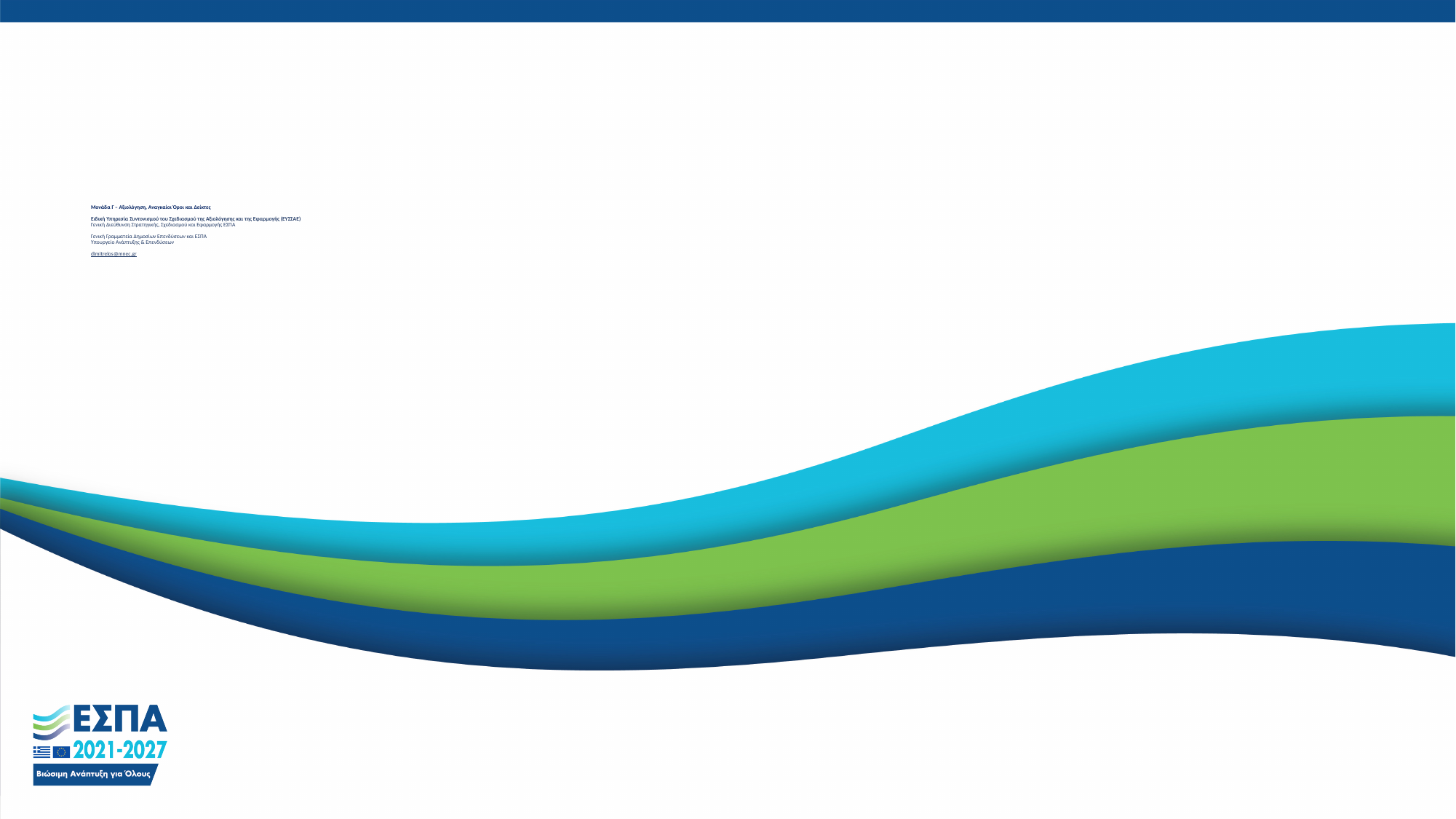

# Μονάδα Γ – Αξιολόγηση, Αναγκαίοι Όροι και Δείκτες   Ειδική Υπηρεσία Συντονισμού του Σχεδιασμού της Αξιολόγησης και της Εφαρμογής (ΕΥΣΣΑΕ) Γενική Διεύθυνση Στρατηγικής, Σχεδιασμού και Εφαρμογής ΕΣΠΑ Γενική Γραμματεία Δημοσίων Επενδύσεων και ΕΣΠΑ Υπουργείο Ανάπτυξης & Επενδύσεων dimitrelos@mnec.gr